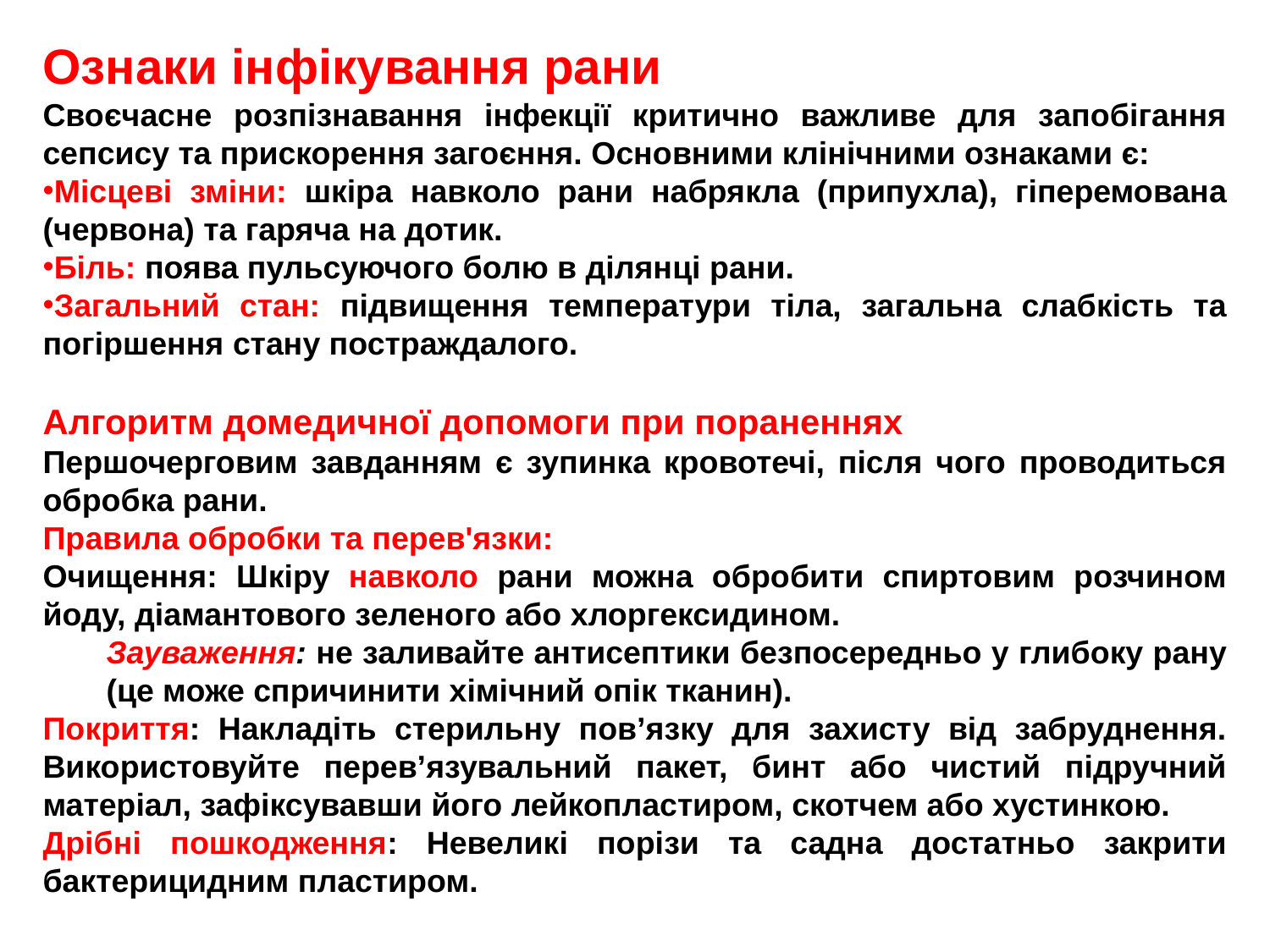

Ознаки інфікування рани
Своєчасне розпізнавання інфекції критично важливе для запобігання сепсису та прискорення загоєння. Основними клінічними ознаками є:
Місцеві зміни: шкіра навколо рани набрякла (припухла), гіперемована (червона) та гаряча на дотик.
Біль: поява пульсуючого болю в ділянці рани.
Загальний стан: підвищення температури тіла, загальна слабкість та погіршення стану постраждалого.

Алгоритм домедичної допомоги при пораненнях
Першочерговим завданням є зупинка кровотечі, після чого проводиться обробка рани.
Правила обробки та перев'язки:
Очищення: Шкіру навколо рани можна обробити спиртовим розчином йоду, діамантового зеленого або хлоргексидином.
Зауваження: не заливайте антисептики безпосередньо у глибоку рану (це може спричинити хімічний опік тканин).
Покриття: Накладіть стерильну пов’язку для захисту від забруднення. Використовуйте перев’язувальний пакет, бинт або чистий підручний матеріал, зафіксувавши його лейкопластиром, скотчем або хустинкою.
Дрібні пошкодження: Невеликі порізи та садна достатньо закрити бактерицидним пластиром.